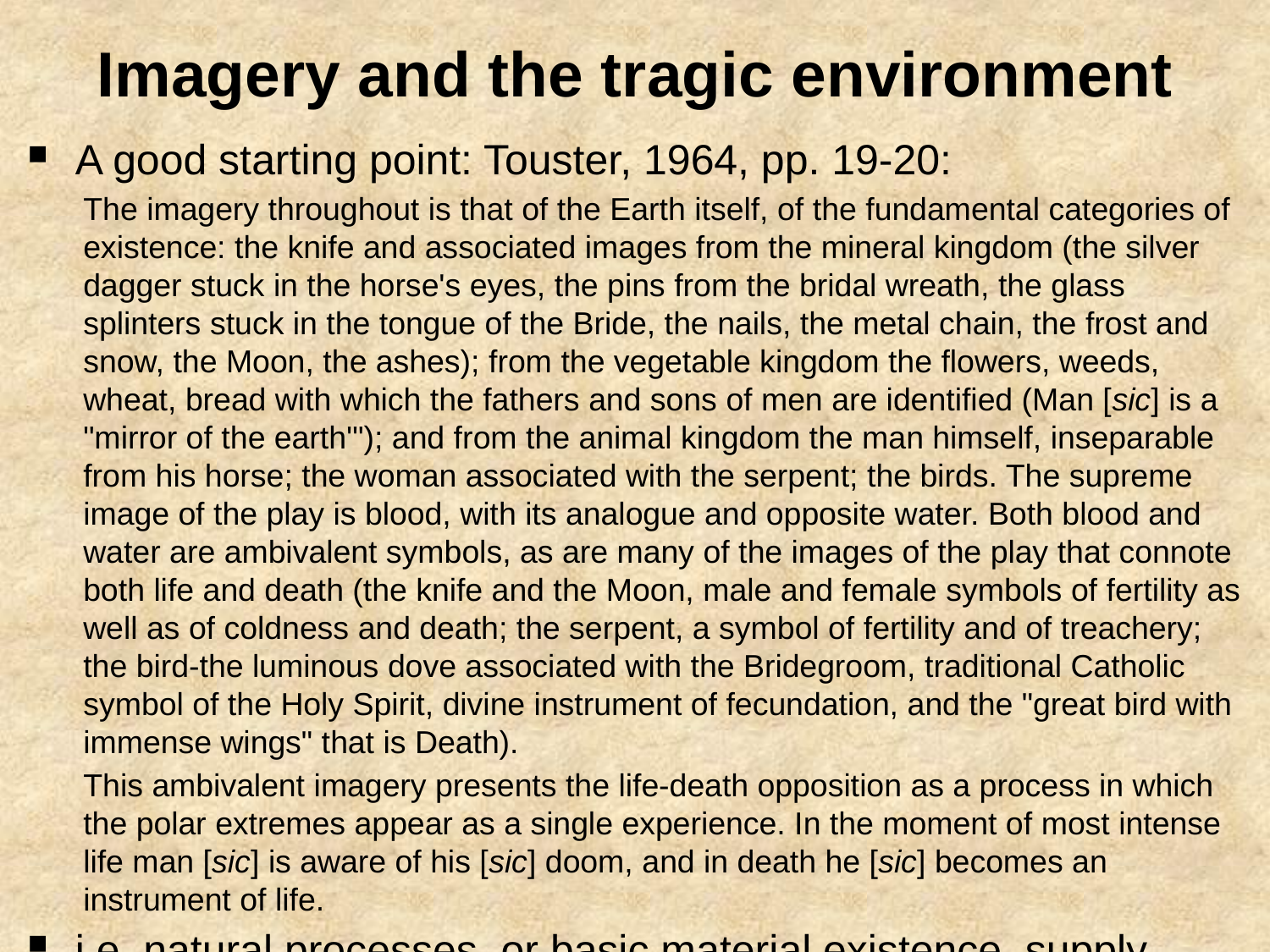

# Imagery and the tragic environment
A good starting point: Touster, 1964, pp. 19-20:
The imagery throughout is that of the Earth itself, of the fundamental categories of existence: the knife and associated images from the mineral kingdom (the silver dagger stuck in the horse's eyes, the pins from the bridal wreath, the glass splinters stuck in the tongue of the Bride, the nails, the metal chain, the frost and snow, the Moon, the ashes); from the vegetable kingdom the flowers, weeds, wheat, bread with which the fathers and sons of men are identified (Man [sic] is a "mirror of the earth'"); and from the animal kingdom the man himself, inseparable from his horse; the woman associated with the serpent; the birds. The supreme image of the play is blood, with its analogue and opposite water. Both blood and water are ambivalent symbols, as are many of the images of the play that connote both life and death (the knife and the Moon, male and female symbols of fertility as well as of coldness and death; the serpent, a symbol of fertility and of treachery; the bird-the luminous dove associated with the Bridegroom, traditional Catholic symbol of the Holy Spirit, divine instrument of fecundation, and the "great bird with immense wings" that is Death).
This ambivalent imagery presents the life-death opposition as a process in which the polar extremes appear as a single experience. In the moment of most intense life man [sic] is aware of his [sic] doom, and in death he [sic] becomes an instrument of life.
i.e. natural processes, or basic material existence, supply images